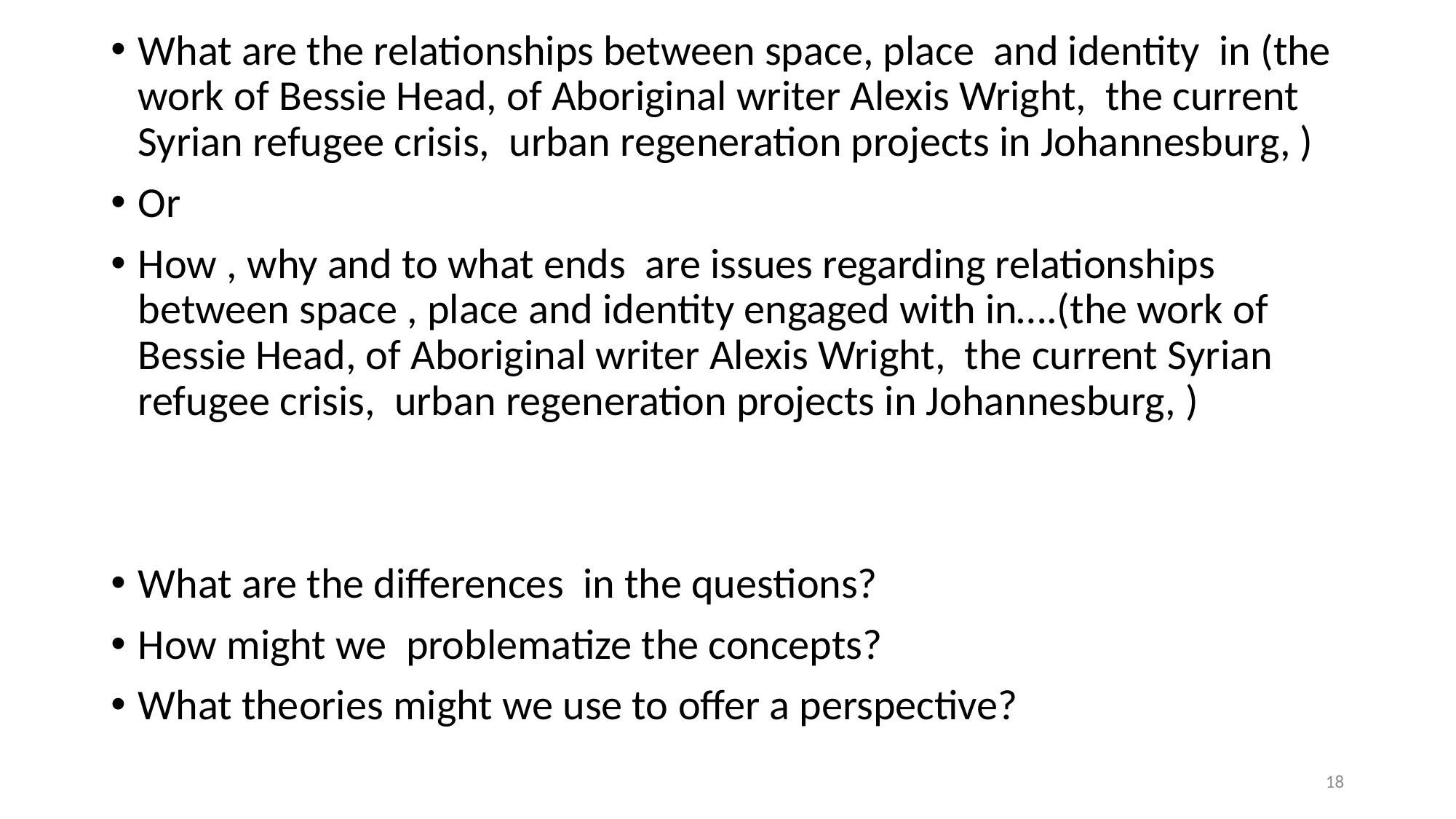

#
What are the relationships between space, place  and identity  in (the work of Bessie Head, of Aboriginal writer Alexis Wright,  the current Syrian refugee crisis,  urban regeneration projects in Johannesburg, )
Or
How , why and to what ends  are issues regarding relationships between space , place and identity engaged with in….(the work of Bessie Head, of Aboriginal writer Alexis Wright,  the current Syrian refugee crisis,  urban regeneration projects in Johannesburg, )

What are the differences  in the questions?
How might we  problematize the concepts?
What theories might we use to offer a perspective?

18